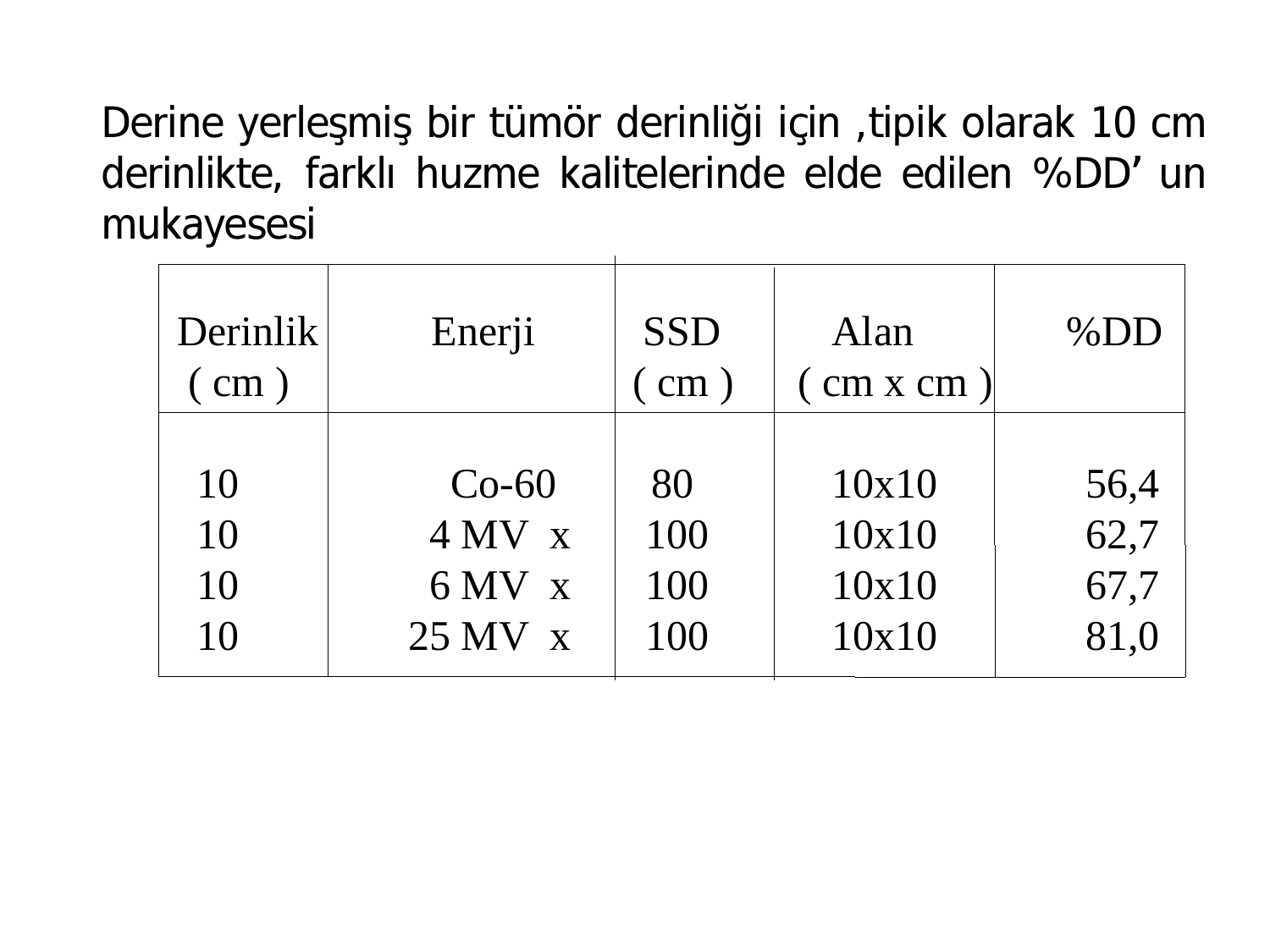

Derine yerleşmiş bir tümör derinliği için ,tipik olarak 10 cm derinlikte, farklı huzme kalitelerinde elde edilen %DD’ un mukayesesi

Derinlik	Enerji	        SSD	  Alan		%DD
 ( cm ) 	                               ( cm )      ( cm x cm )

10		Co-60	       80		10x10		56,4
10	          4 MV  x       100	10x10		62,7
10	          6 MV  x       100	10x10		67,7
10	        25 MV  x       100   	10x10		81,0